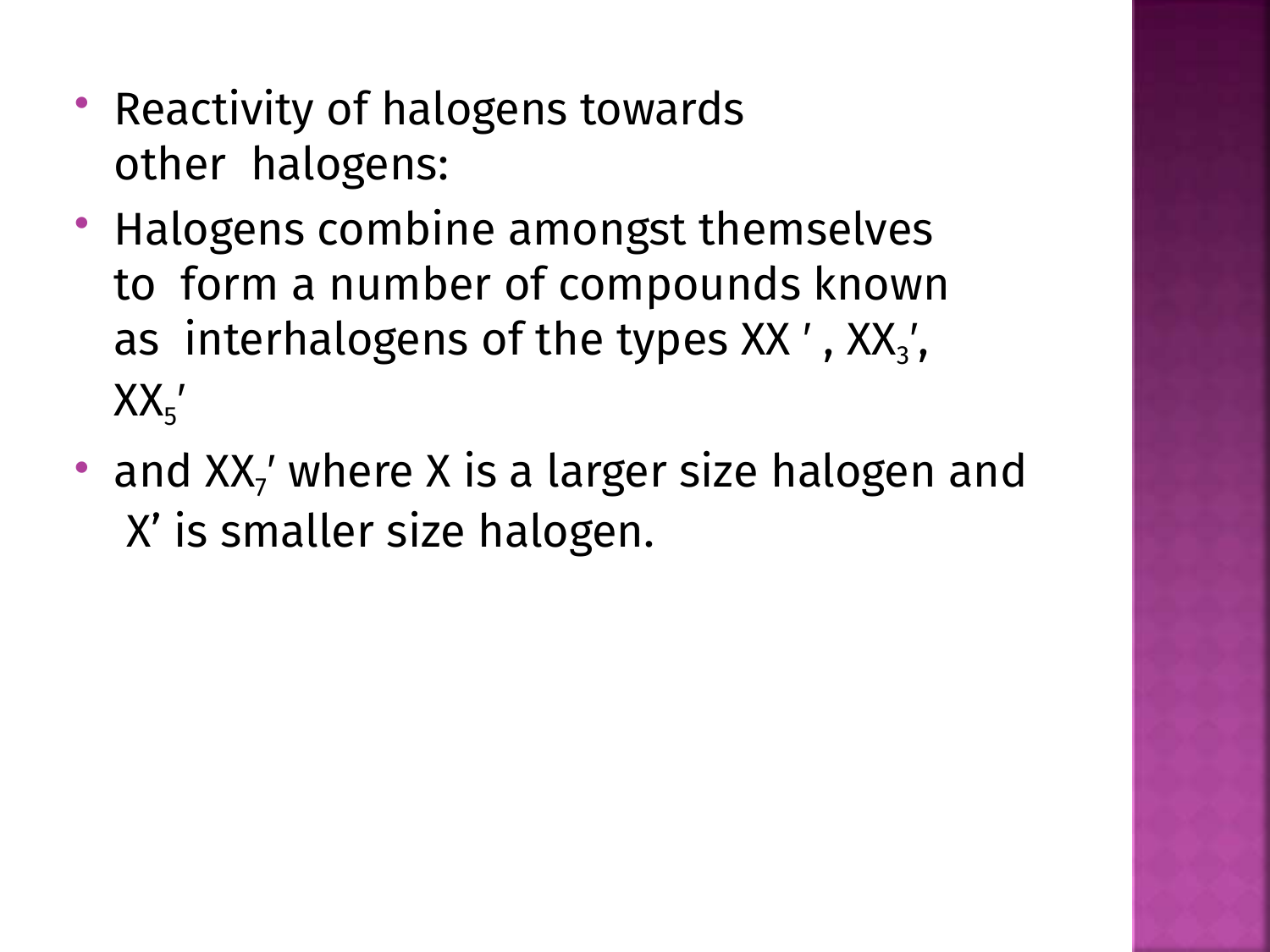

Reactivity of halogens towards other  halogens:
Halogens combine amongst themselves to  form a number of compounds known as  interhalogens of the types XX ′ , XX3′, XX5′
and XX7′ where X is a larger size halogen and  X’ is smaller size halogen.